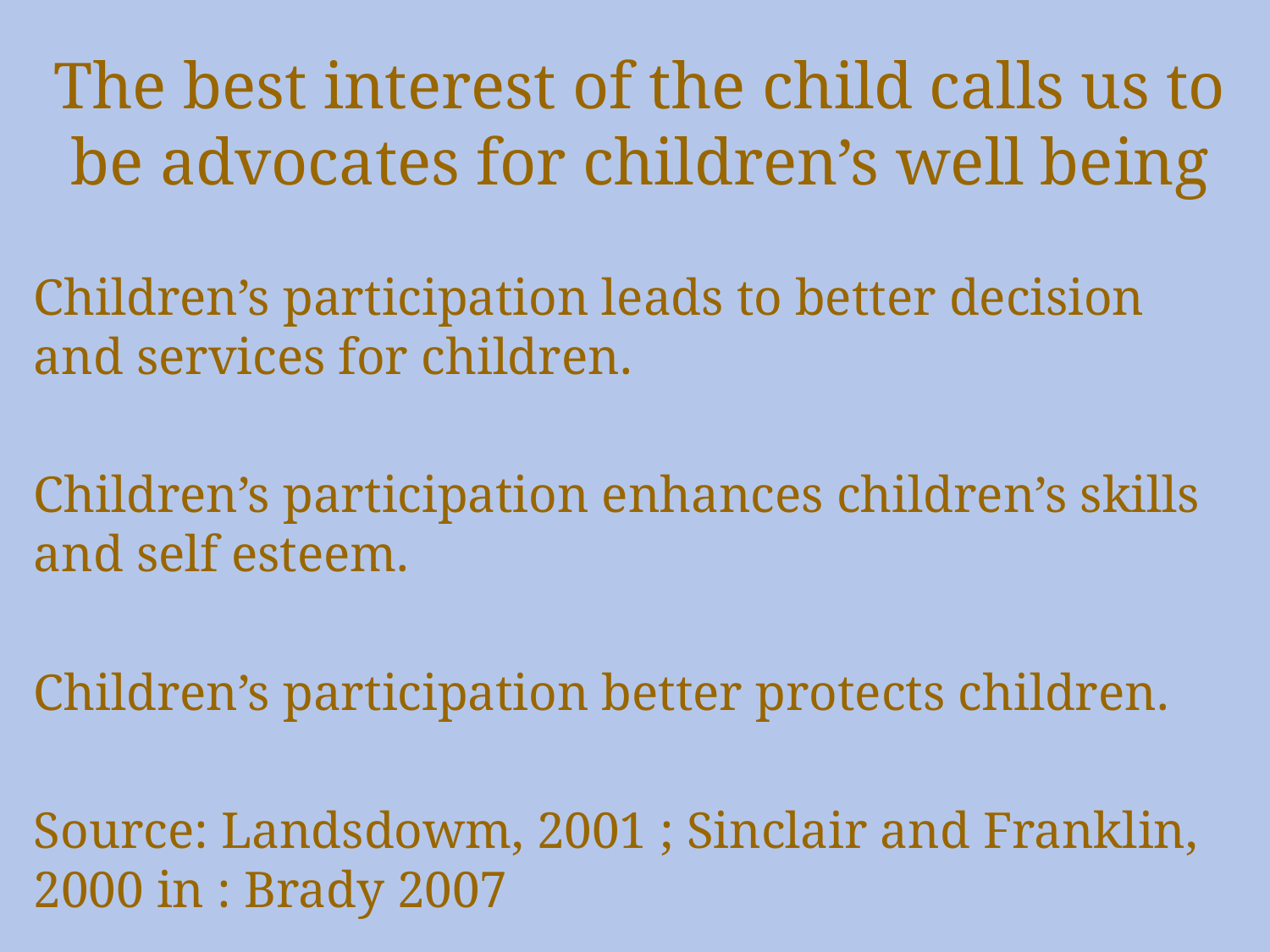

# The best interest of the child calls us to be advocates for children’s well being

Children’s participation leads to better decision and services for children.

Children’s participation enhances children’s skills and self esteem.

Children’s participation better protects children.

Source: Landsdowm, 2001 ; Sinclair and Franklin, 2000 in : Brady 2007